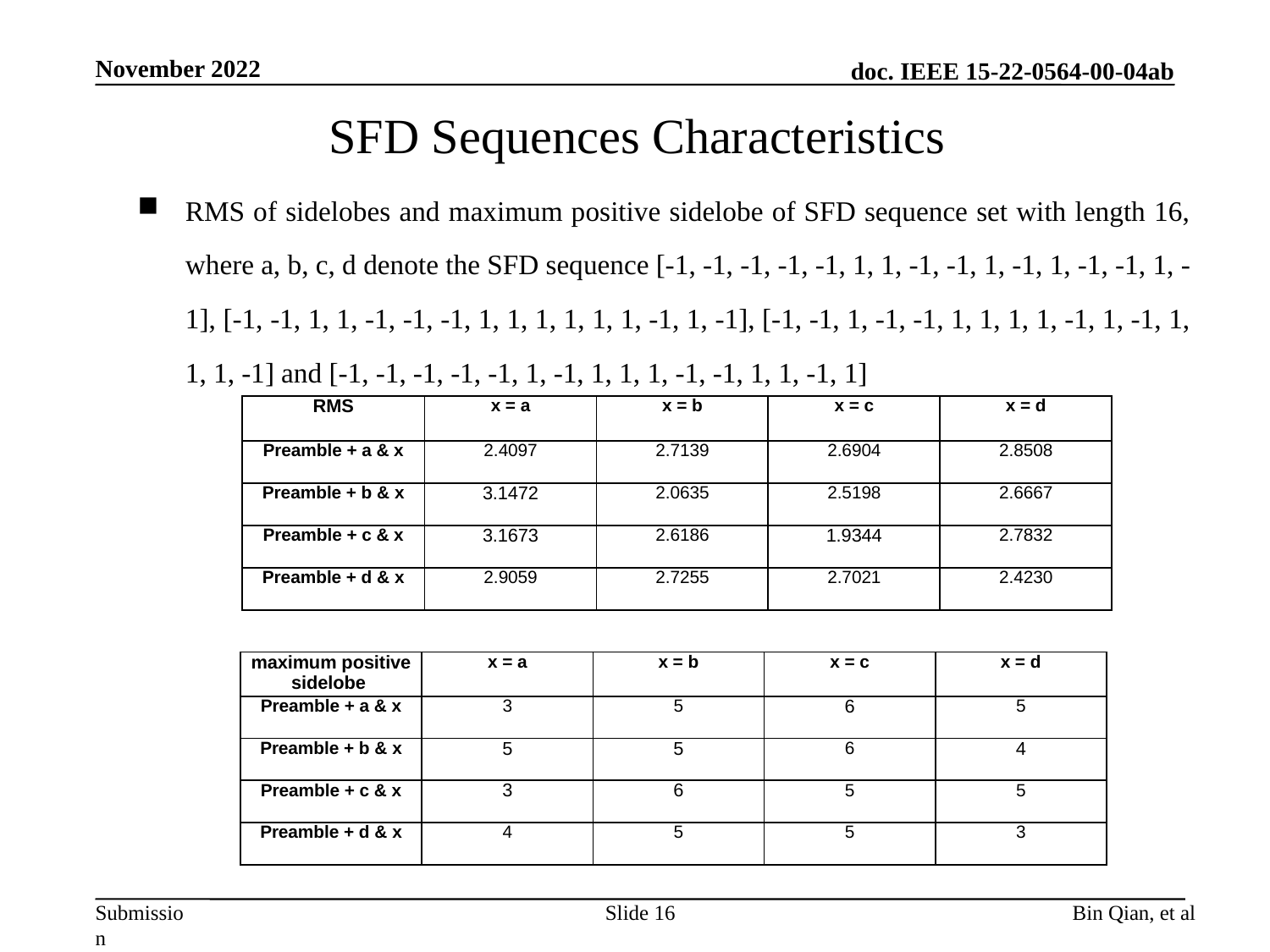

November 2022
# SFD Sequences Characteristics
RMS of sidelobes and maximum positive sidelobe of SFD sequence set with length 16, where a, b, c, d denote the SFD sequence [-1, -1, -1, -1, -1, 1, 1, -1, -1, 1, -1, 1, -1, -1, 1, -1], [-1, -1, 1, 1, -1, -1, -1, 1, 1, 1, 1, 1, 1, -1, 1, -1], [-1, -1, 1, -1, -1, 1, 1, 1, 1, -1, 1, -1, 1, 1, 1, -1] and [-1, -1, -1, -1, -1, 1, -1, 1, 1, 1, -1, -1, 1, 1, -1, 1]

| RMS | x = a | x = b | x = c | x = d |
| --- | --- | --- | --- | --- |
| Preamble + a & x | 2.4097 | 2.7139 | 2.6904 | 2.8508 |
| Preamble + b & x | 3.1472 | 2.0635 | 2.5198 | 2.6667 |
| Preamble + c & x | 3.1673 | 2.6186 | 1.9344 | 2.7832 |
| Preamble + d & x | 2.9059 | 2.7255 | 2.7021 | 2.4230 |
| maximum positive sidelobe | x = a | x = b | x = c | x = d |
| --- | --- | --- | --- | --- |
| Preamble + a & x | 3 | 5 | 6 | 5 |
| Preamble + b & x | 5 | 5 | 6 | 4 |
| Preamble + c & x | 3 | 6 | 5 | 5 |
| Preamble + d & x | 4 | 5 | 5 | 3 |
Slide 16
Bin Qian, et al